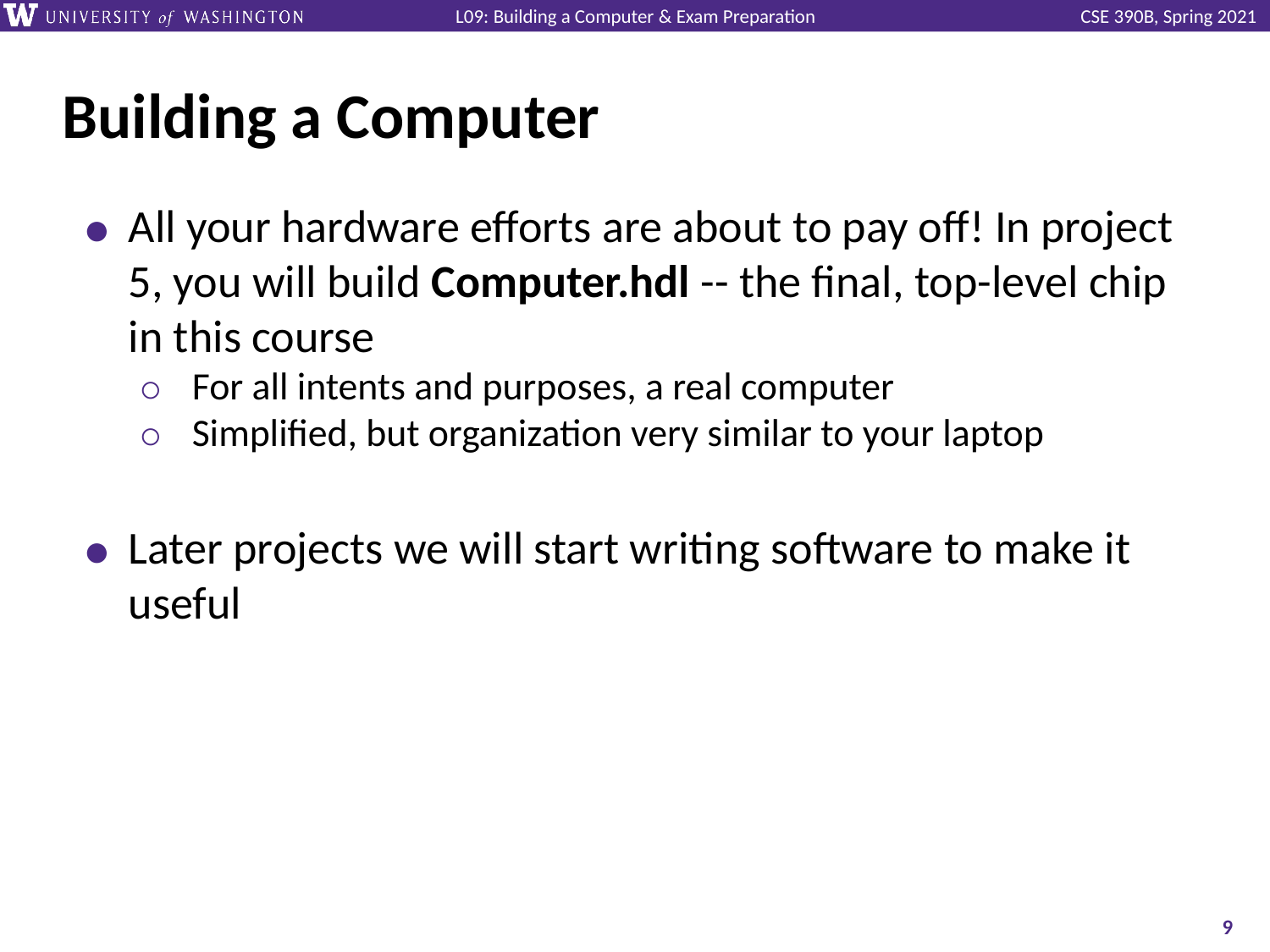

# Building a Computer
All your hardware efforts are about to pay off! In project 5, you will build Computer.hdl -- the final, top-level chip in this course
For all intents and purposes, a real computer
Simplified, but organization very similar to your laptop

Later projects we will start writing software to make it useful

9